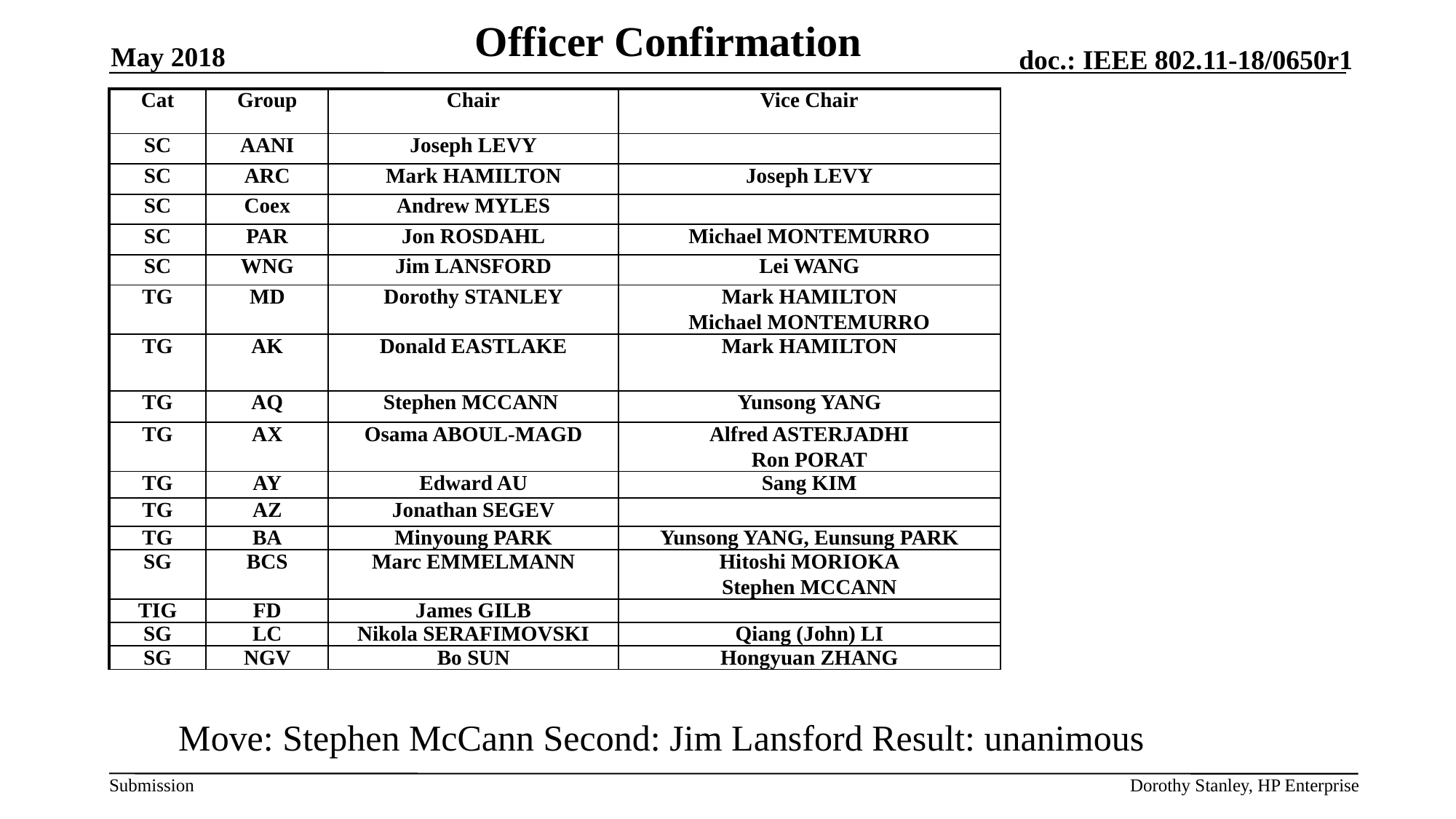

# Officer Confirmation
May 2018
| Cat | Group | Chair | Vice Chair |
| --- | --- | --- | --- |
| SC | AANI | Joseph LEVY |  |
| SC | ARC | Mark HAMILTON | Joseph LEVY |
| SC | Coex | Andrew MYLES |  |
| SC | PAR | Jon ROSDAHL | Michael MONTEMURRO |
| SC | WNG | Jim LANSFORD | Lei WANG |
| TG | MD | Dorothy STANLEY | Mark HAMILTON Michael MONTEMURRO |
| TG | AK | Donald EASTLAKE | Mark HAMILTON |
| TG | AQ | Stephen MCCANN | Yunsong YANG |
| TG | AX | Osama ABOUL-MAGD | Alfred ASTERJADHI Ron PORAT |
| TG | AY | Edward AU | Sang KIM |
| TG | AZ | Jonathan SEGEV |  |
| TG | BA | Minyoung PARK | Yunsong YANG, Eunsung PARK |
| SG | BCS | Marc EMMELMANN | Hitoshi MORIOKA Stephen MCCANN |
| TIG | FD | James GILB |  |
| SG | LC | Nikola SERAFIMOVSKI | Qiang (John) LI |
| SG | NGV | Bo SUN | Hongyuan ZHANG |
Move: Stephen McCann Second: Jim Lansford Result: unanimous
Dorothy Stanley, HP Enterprise